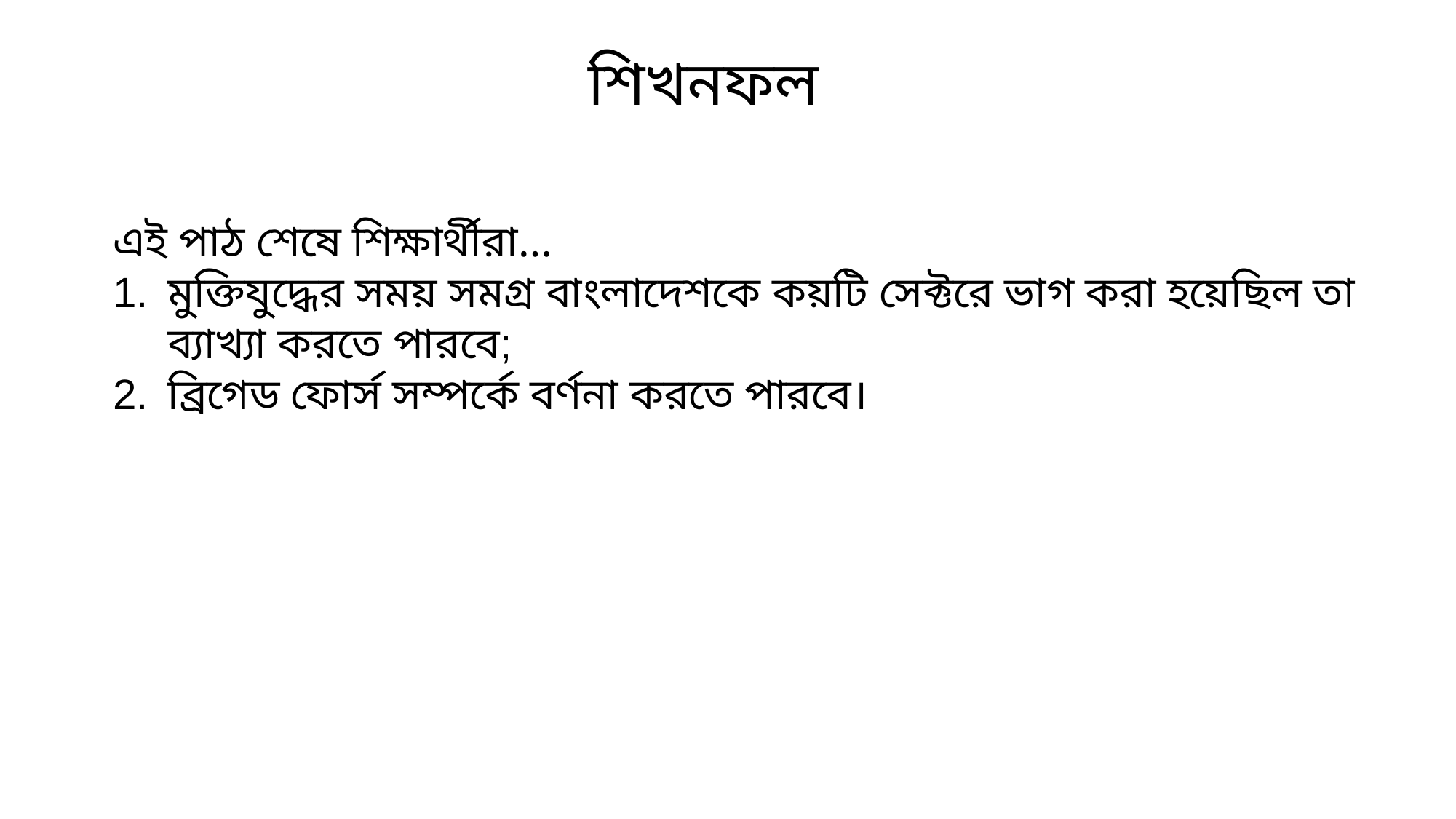

শিখনফল
এই পাঠ শেষে শিক্ষার্থীরা…
মুক্তিযুদ্ধের সময় সমগ্র বাংলাদেশকে কয়টি সেক্টরে ভাগ করা হয়েছিল তা ব্যাখ্যা করতে পারবে;
ব্রিগেড ফোর্স সম্পর্কে বর্ণনা করতে পারবে।